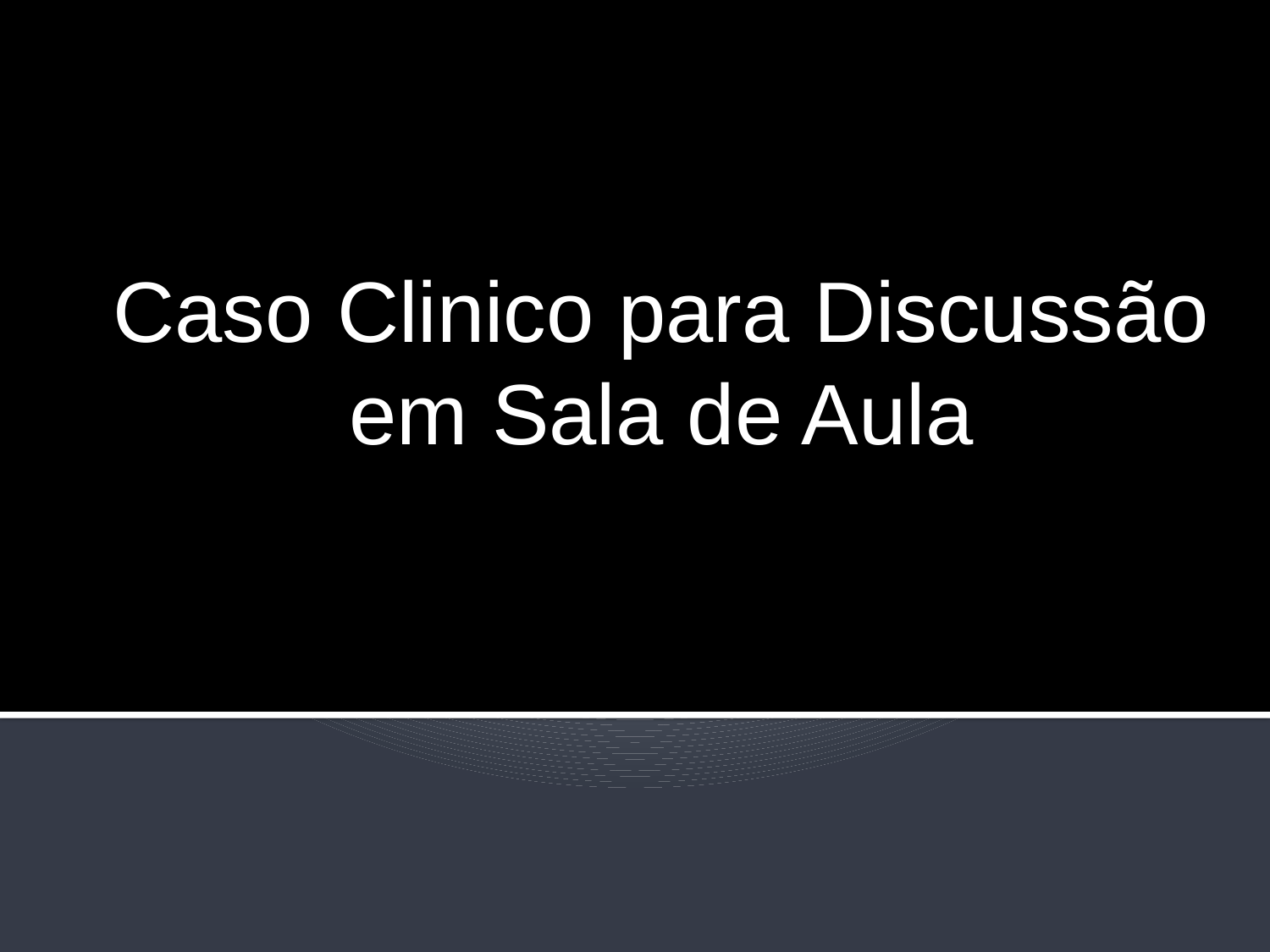

Caso Clinico para Discussão em Sala de Aula
#